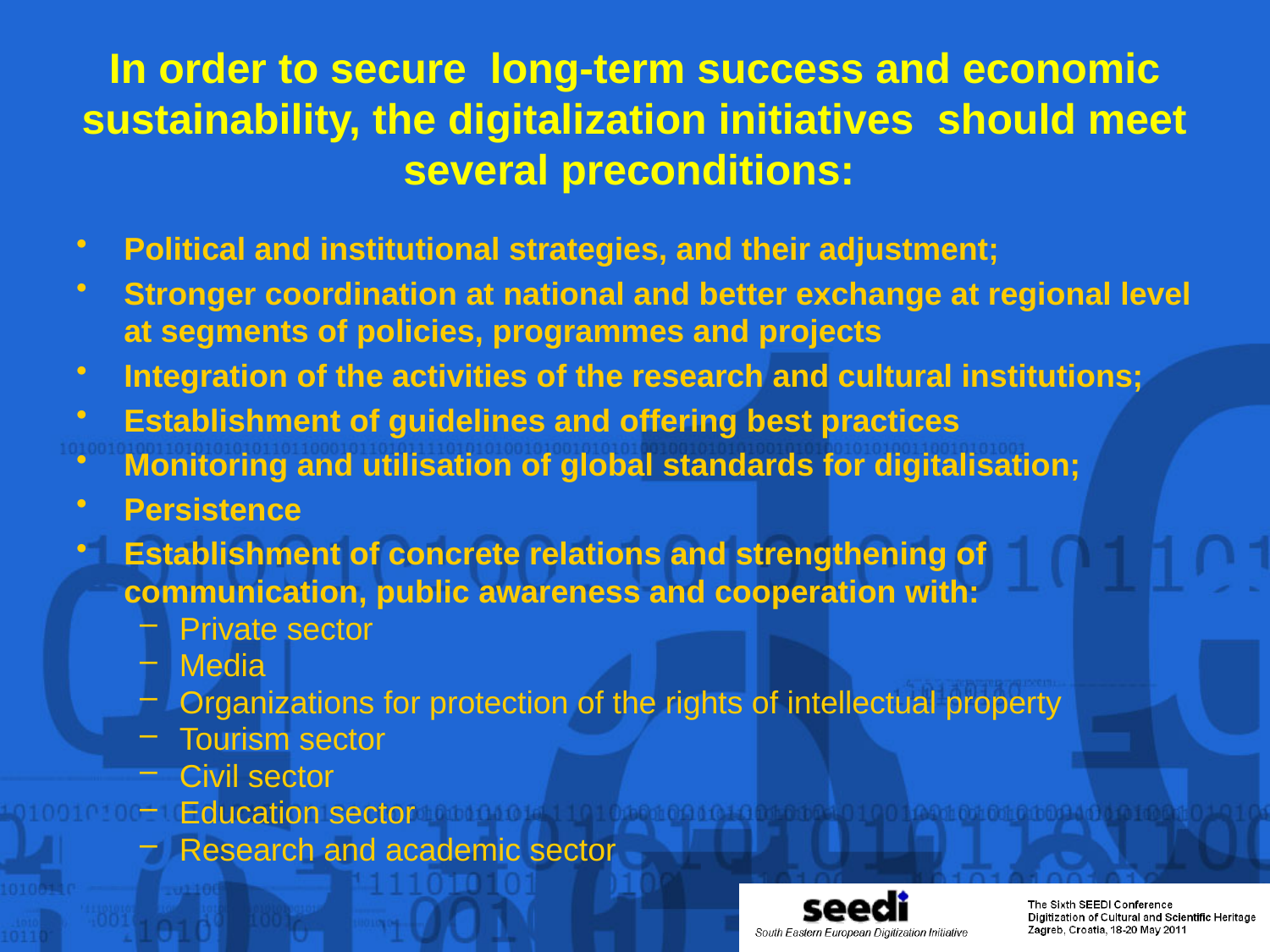

# In order to secure  long-term success and economic sustainability, the digitalization initiatives  should meet several preconditions:
Political and institutional strategies, and their adjustment;
Stronger coordination at national and better exchange at regional level at segments of policies, programmes and projects
Integration of the activities of the research and cultural institutions;
Establishment of guidelines and offering best practices
Monitoring and utilisation of global standards for digitalisation;
Persistence
Establishment of concrete relations and strengthening of communication, public awareness and cooperation with:
Private sector
Media
Organizations for protection of the rights of intellectual property
Tourism sector
Civil sector
Education sector
Research and academic sector